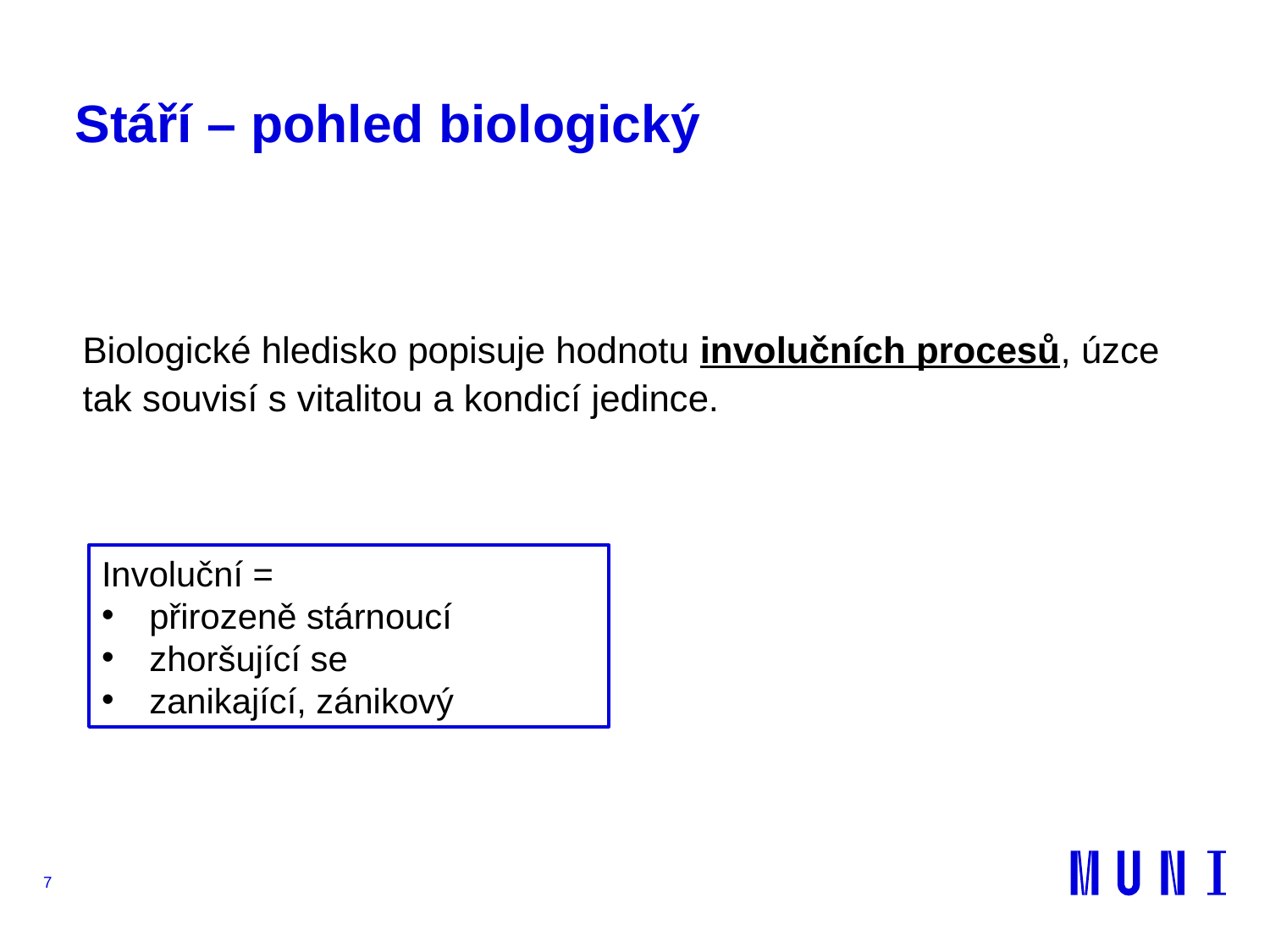

# Stáří – pohled biologický
Biologické hledisko popisuje hodnotu involučních procesů, úzce tak souvisí s vitalitou a kondicí jedince.
Involuční =
přirozeně stárnoucí
zhoršující se
zanikající, zánikový
7